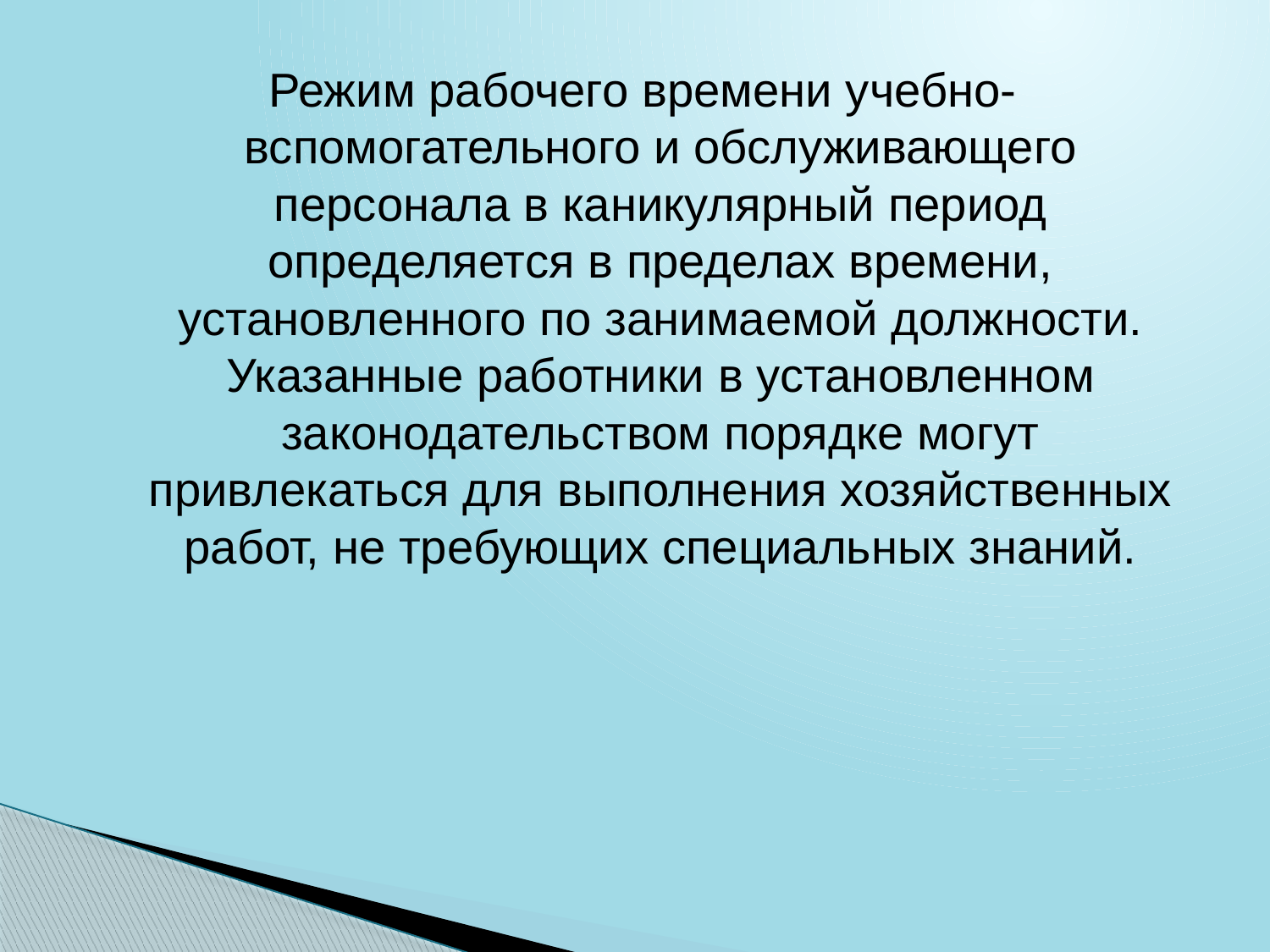

Режим рабочего времени учебно-вспомогательного и обслуживающего персонала в каникулярный период определяется в пределах времени, установленного по занимаемой должности. Указанные работники в установленном законодательством порядке могут привлекаться для выполнения хозяйственных работ, не требующих специальных знаний.